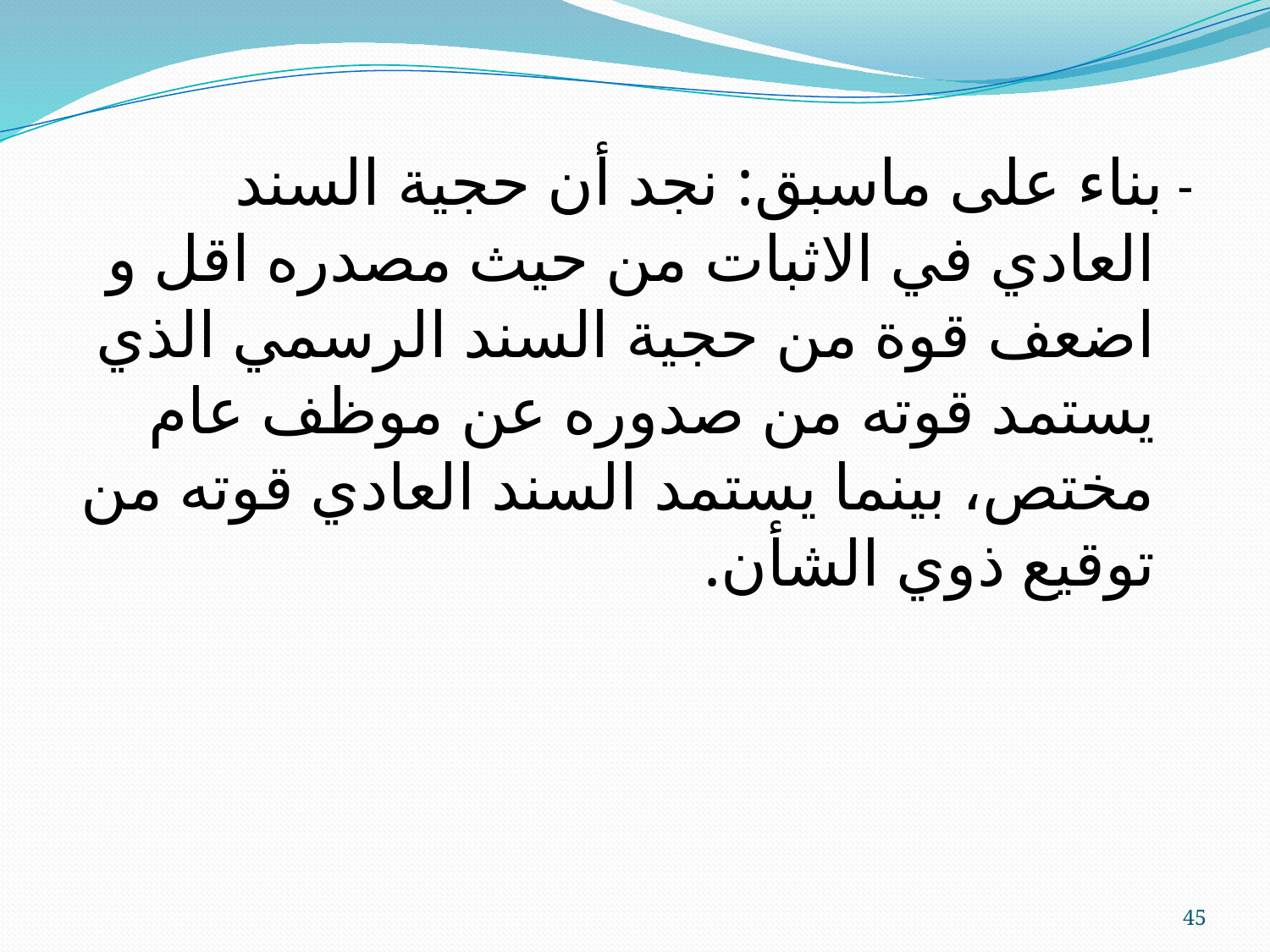

- بناء على ماسبق: نجد أن حجية السند العادي في الاثبات من حيث مصدره اقل و اضعف قوة من حجية السند الرسمي الذي يستمد قوته من صدوره عن موظف عام مختص، بينما يستمد السند العادي قوته من توقيع ذوي الشأن.

45